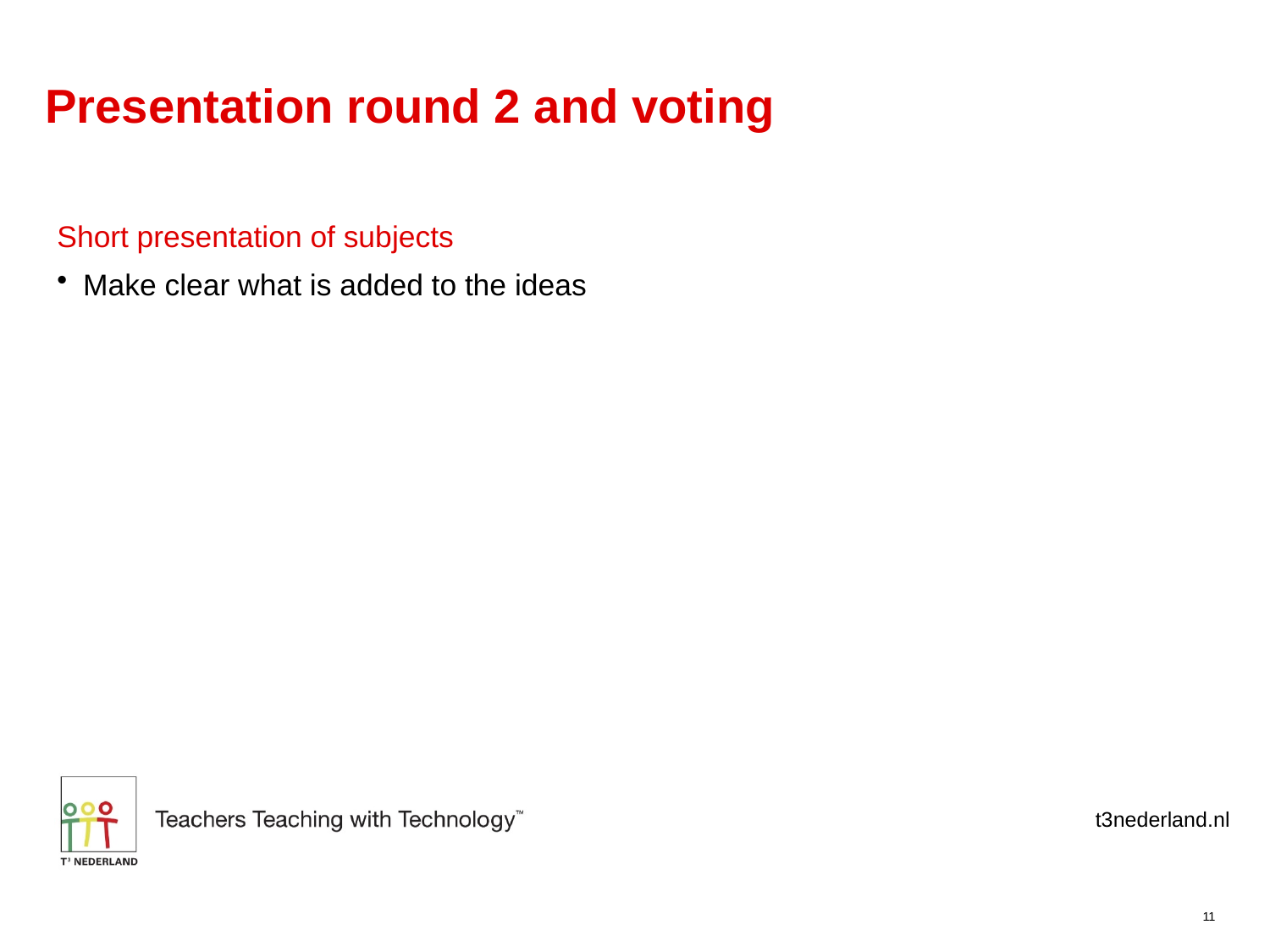

# Presentation round 2 and voting
Short presentation of subjects
Make clear what is added to the ideas

11